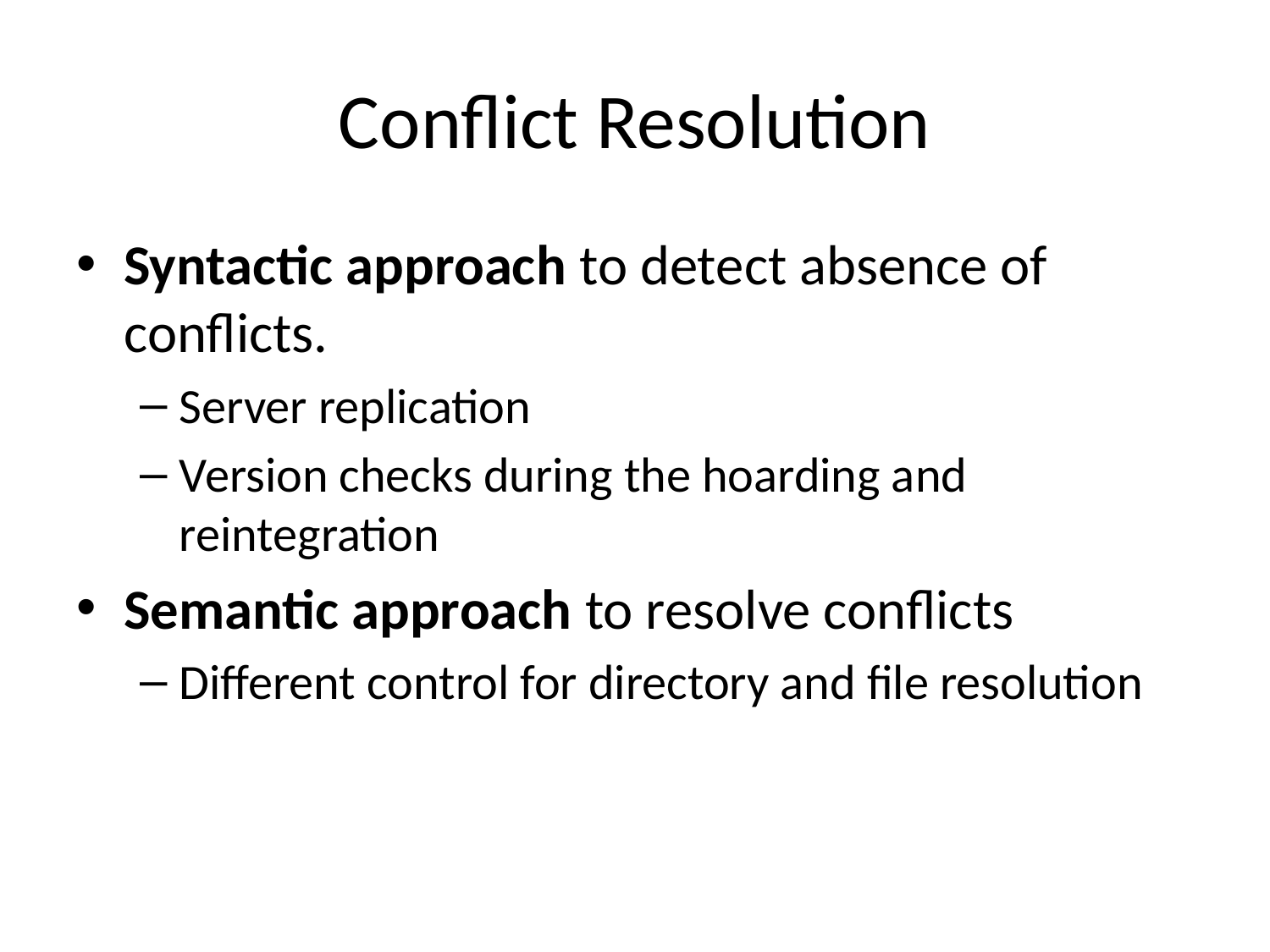

# Conflict Resolution
Syntactic approach to detect absence of  conflicts.
Server replication
Version checks during the hoarding and reintegration
Semantic approach to resolve conflicts
Different control for directory and file resolution